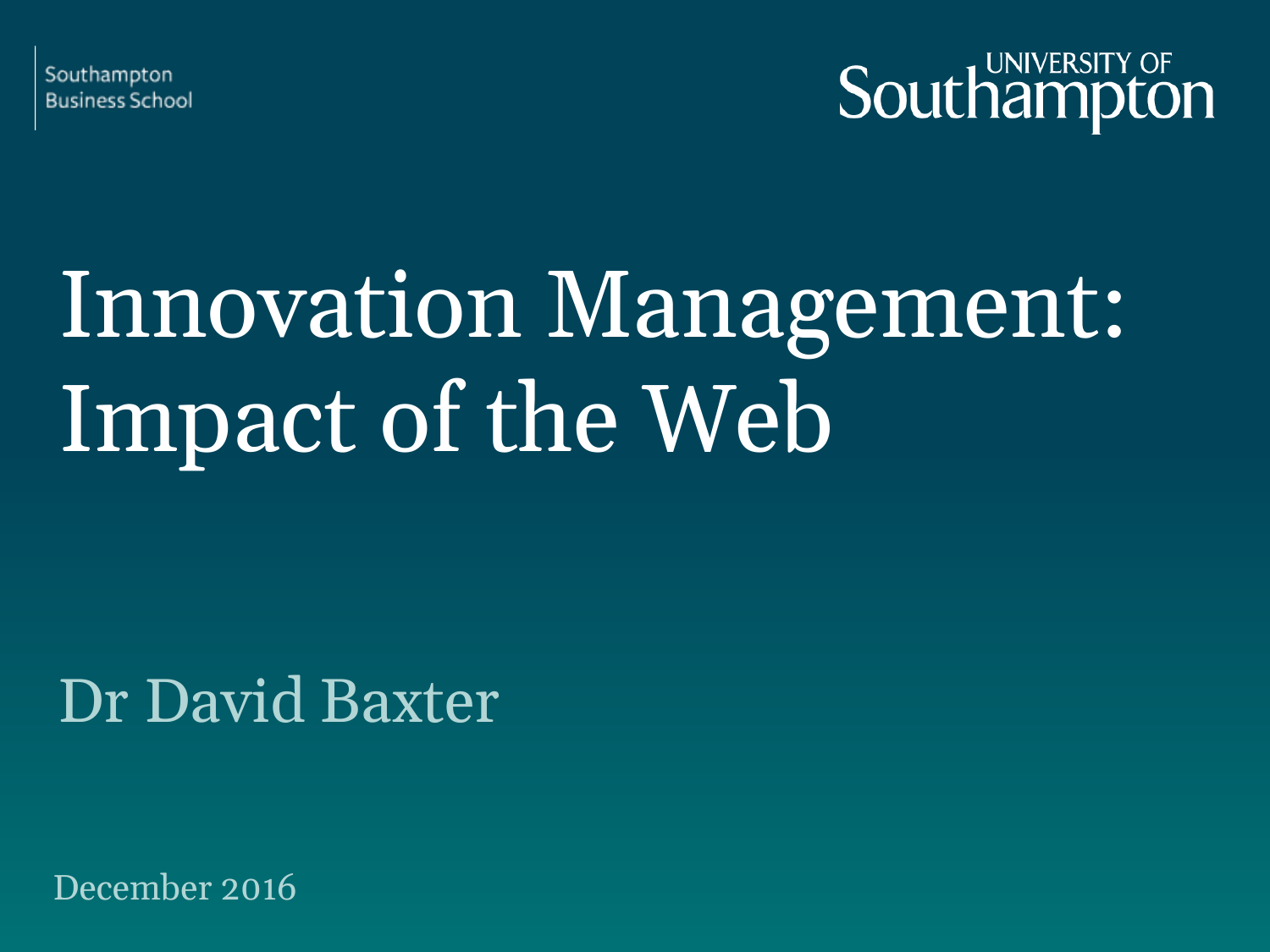

# Innovation Management: Impact of the Web
Dr David Baxter
December 2016